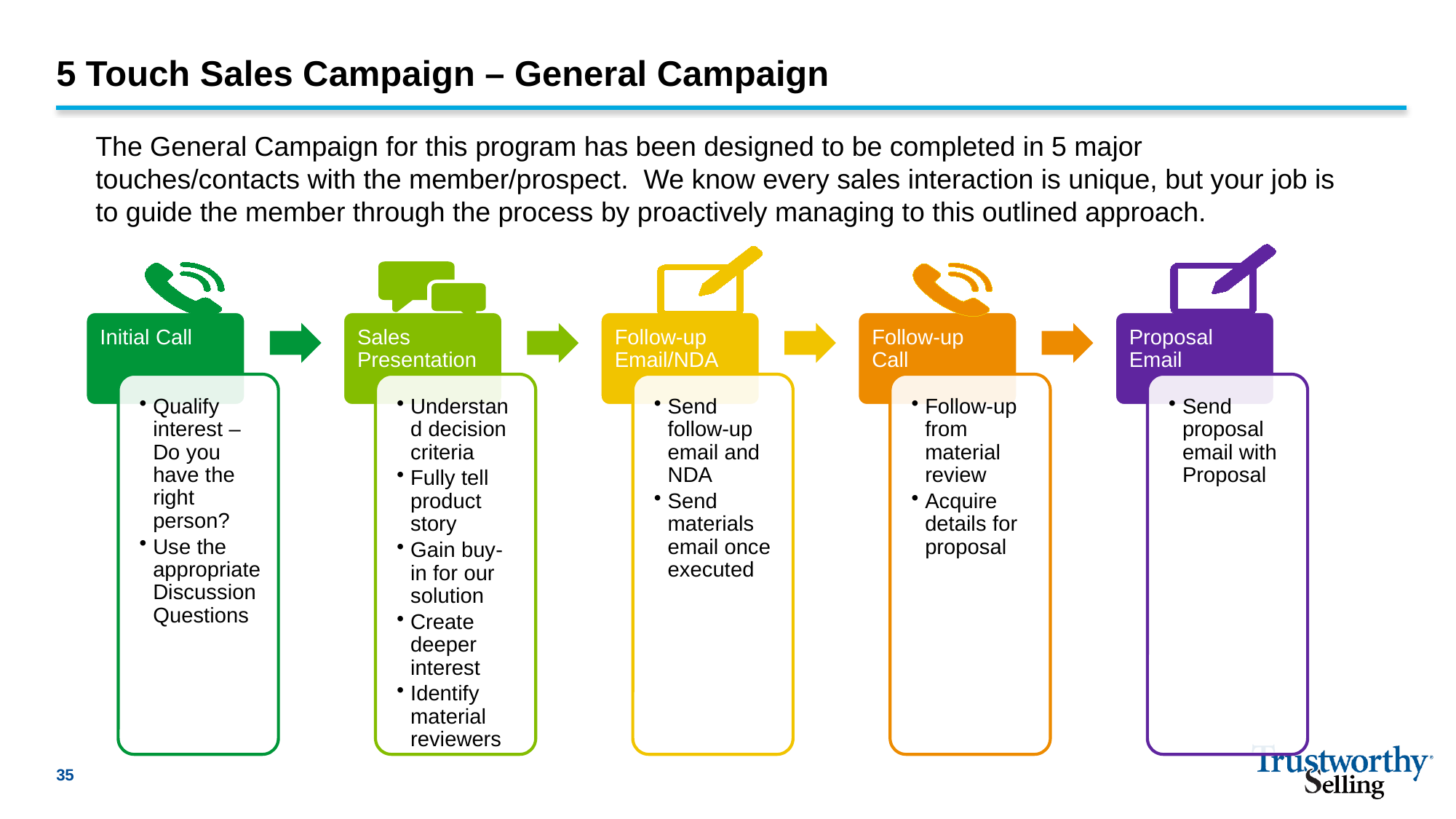

# 5 Touch Sales Campaign – General Campaign
The General Campaign for this program has been designed to be completed in 5 major touches/contacts with the member/prospect.  We know every sales interaction is unique, but your job is to guide the member through the process by proactively managing to this outlined approach.

Initial Call
Qualify interest – Do you have the right person?
Use the appropriate Discussion Questions

Sales Presentation
Understand decision criteria
Fully tell product story
Gain buy-in for our solution
Create deeper interest
Identify material reviewers

Follow-up Email/NDA
Send follow-up email and NDA
Send materials email once executed

Follow-up Call
Follow-up from material review
Acquire details for proposal

Proposal Email
Send proposal email with Proposal